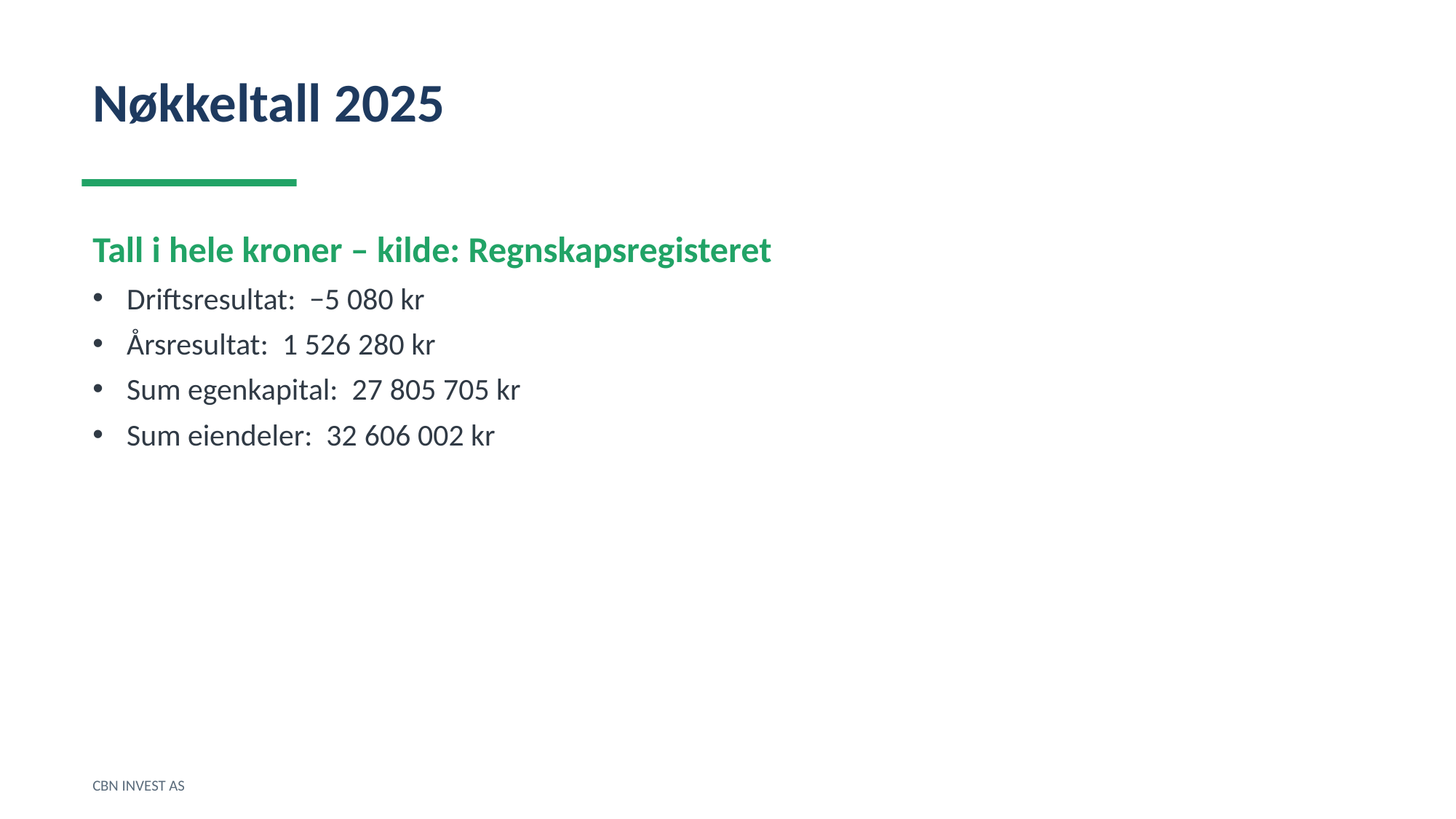

Nøkkeltall 2025

Tall i hele kroner – kilde: Regnskapsregisteret
Driftsresultat:  −5 080 kr
Årsresultat:  1 526 280 kr
Sum egenkapital:  27 805 705 kr
Sum eiendeler:  32 606 002 kr
CBN INVEST AS